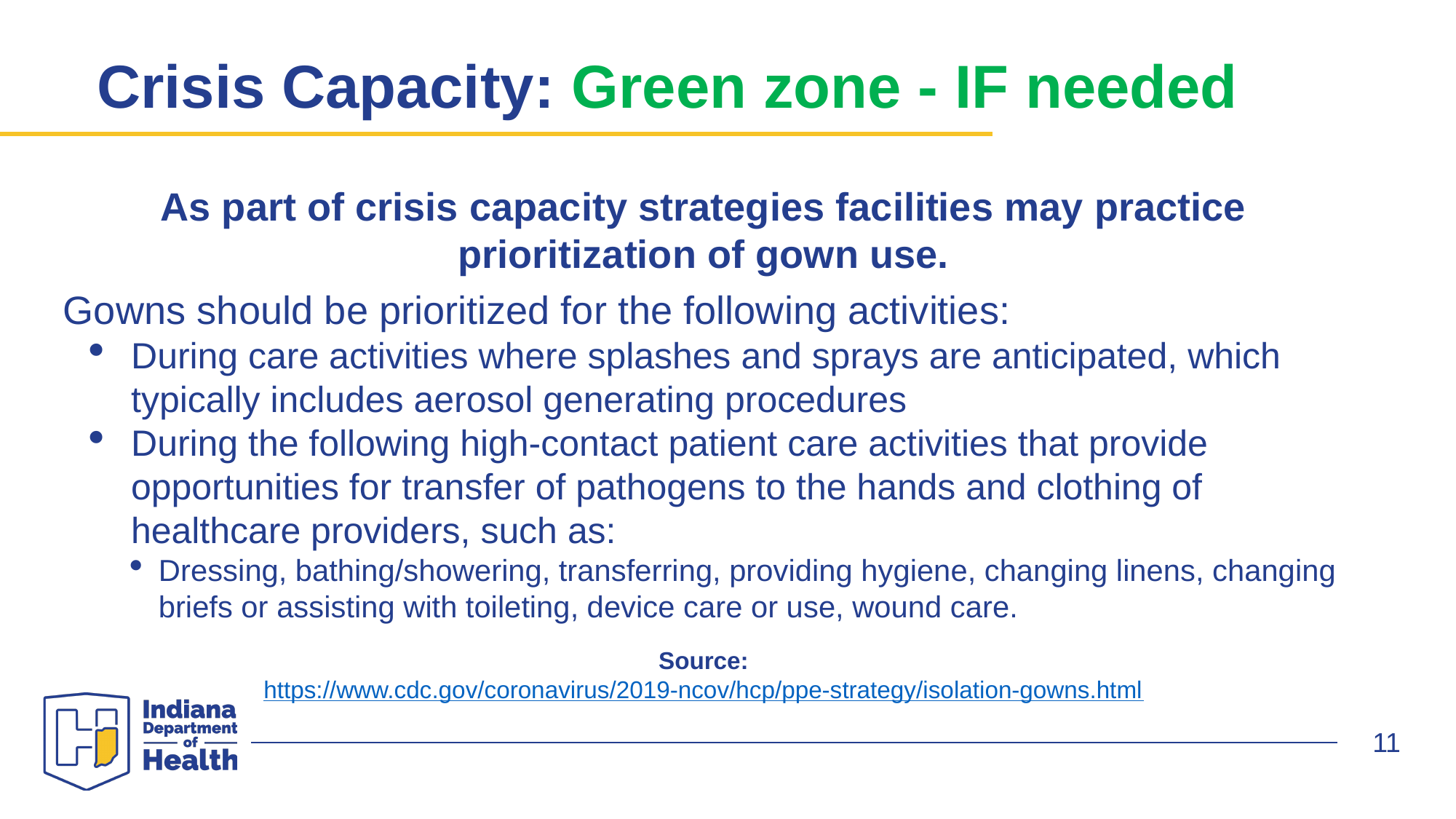

# Crisis Capacity: Green zone - IF needed
As part of crisis capacity strategies facilities may practice prioritization of gown use.
Gowns should be prioritized for the following activities:
During care activities where splashes and sprays are anticipated, which typically includes aerosol generating procedures
During the following high-contact patient care activities that provide opportunities for transfer of pathogens to the hands and clothing of healthcare providers, such as:
Dressing, bathing/showering, transferring, providing hygiene, changing linens, changing briefs or assisting with toileting, device care or use, wound care.
Source:
https://www.cdc.gov/coronavirus/2019-ncov/hcp/ppe-strategy/isolation-gowns.html

11